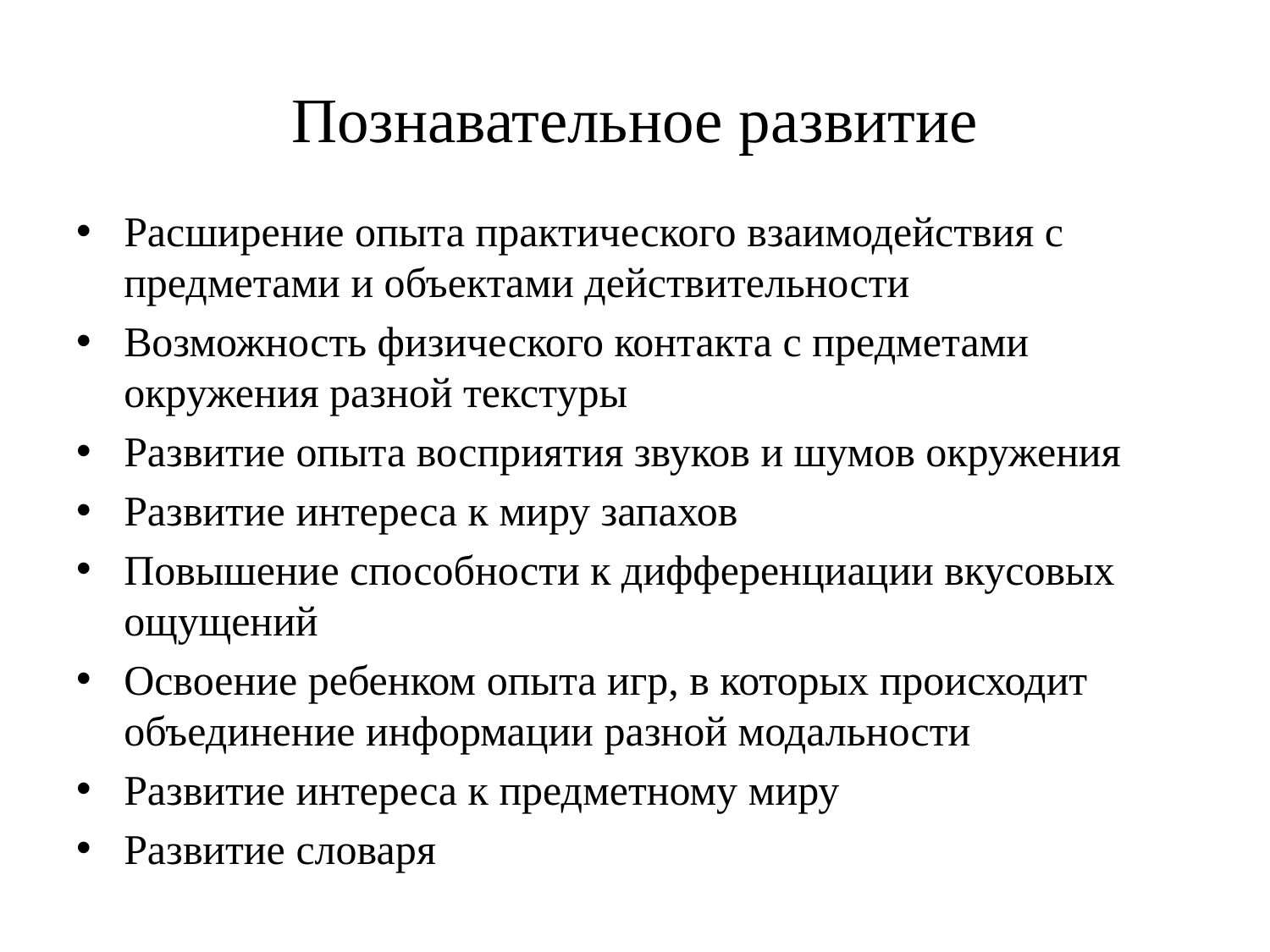

# Познавательное развитие
Расширение опыта практического взаимодействия с предметами и объектами действительности
Возможность физического контакта с предметами окружения разной текстуры
Развитие опыта восприятия звуков и шумов окружения
Развитие интереса к миру запахов
Повышение способности к дифференциации вкусовых ощущений
Освоение ребенком опыта игр, в которых происходит объединение информации разной модальности
Развитие интереса к предметному миру
Развитие словаря